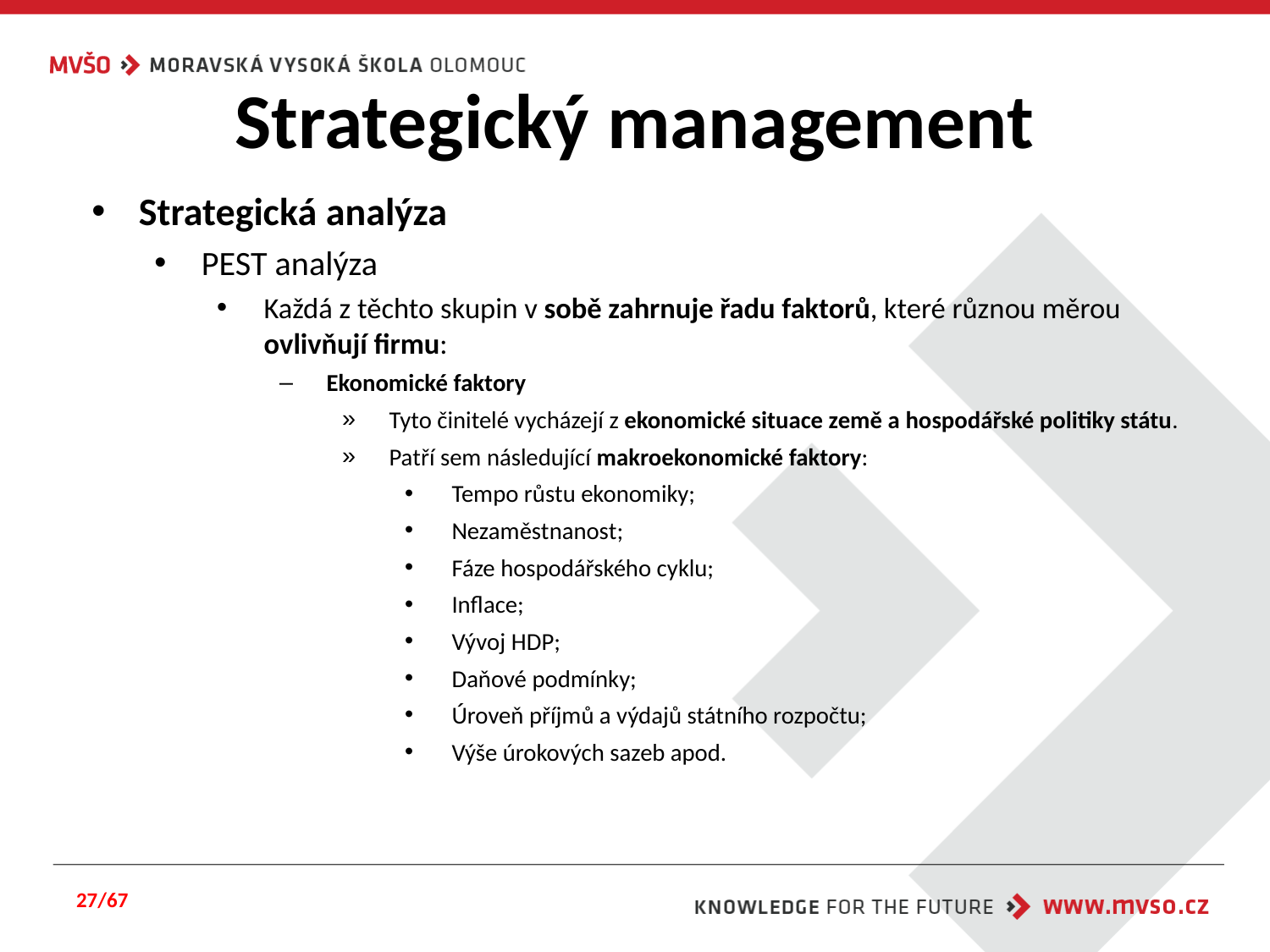

# Strategický management
Strategická analýza
PEST analýza
Každá z těchto skupin v sobě zahrnuje řadu faktorů, které různou měrou ovlivňují firmu:
Ekonomické faktory
Tyto činitelé vycházejí z ekonomické situace země a hospodářské politiky státu.
Patří sem následující makroekonomické faktory:
Tempo růstu ekonomiky;
Nezaměstnanost;
Fáze hospodářského cyklu;
Inflace;
Vývoj HDP;
Daňové podmínky;
Úroveň příjmů a výdajů státního rozpočtu;
Výše úrokových sazeb apod.

27/67